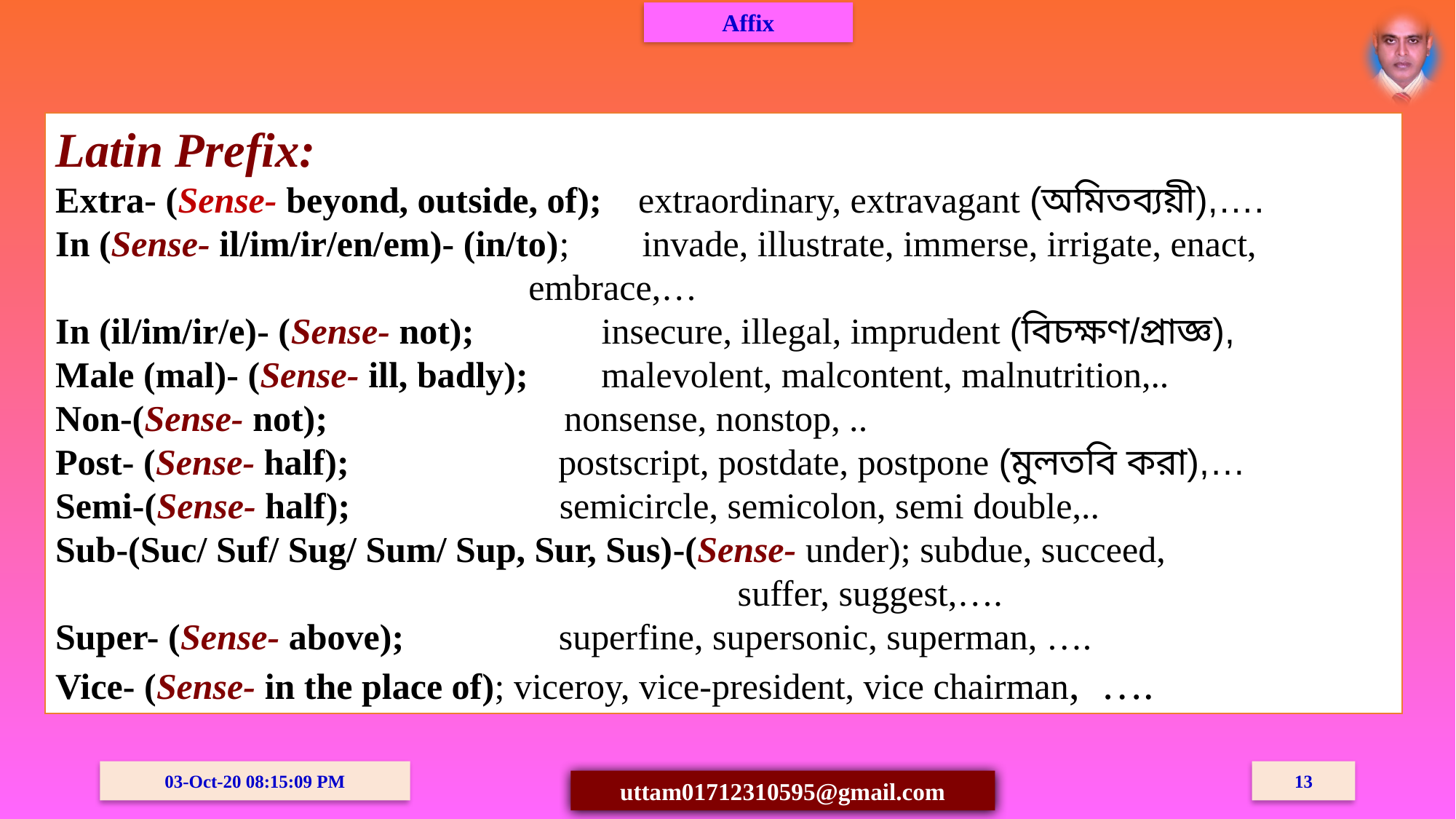

Affix
Latin Prefix:
Extra- (Sense- beyond, outside, of);    extraordinary, extravagant (অমিতব্যয়ী),….
In (Sense- il/im/ir/en/em)- (in/to);        invade, illustrate, immerse, irrigate, enact,
                                                    embrace,…
In (il/im/ir/e)- (Sense- not);              insecure, illegal, imprudent (বিচক্ষণ/প্রাজ্ঞ),
Male (mal)- (Sense- ill, badly);        malevolent, malcontent, malnutrition,..
Non-(Sense- not);                          nonsense, nonstop, ..
Post- (Sense- half);                       postscript, postdate, postpone (মুলতবি করা),…
Semi-(Sense- half);                       semicircle, semicolon, semi double,..
Sub-(Suc/ Suf/ Sug/ Sum/ Sup, Sur, Sus)-(Sense- under); subdue, succeed,
                                                                           suffer, suggest,….
Super- (Sense- above);                 superfine, supersonic, superman, ….
Vice- (Sense- in the place of); viceroy, vice-president, vice chairman,  ….
03-Oct-20 08:15:09 PM
13